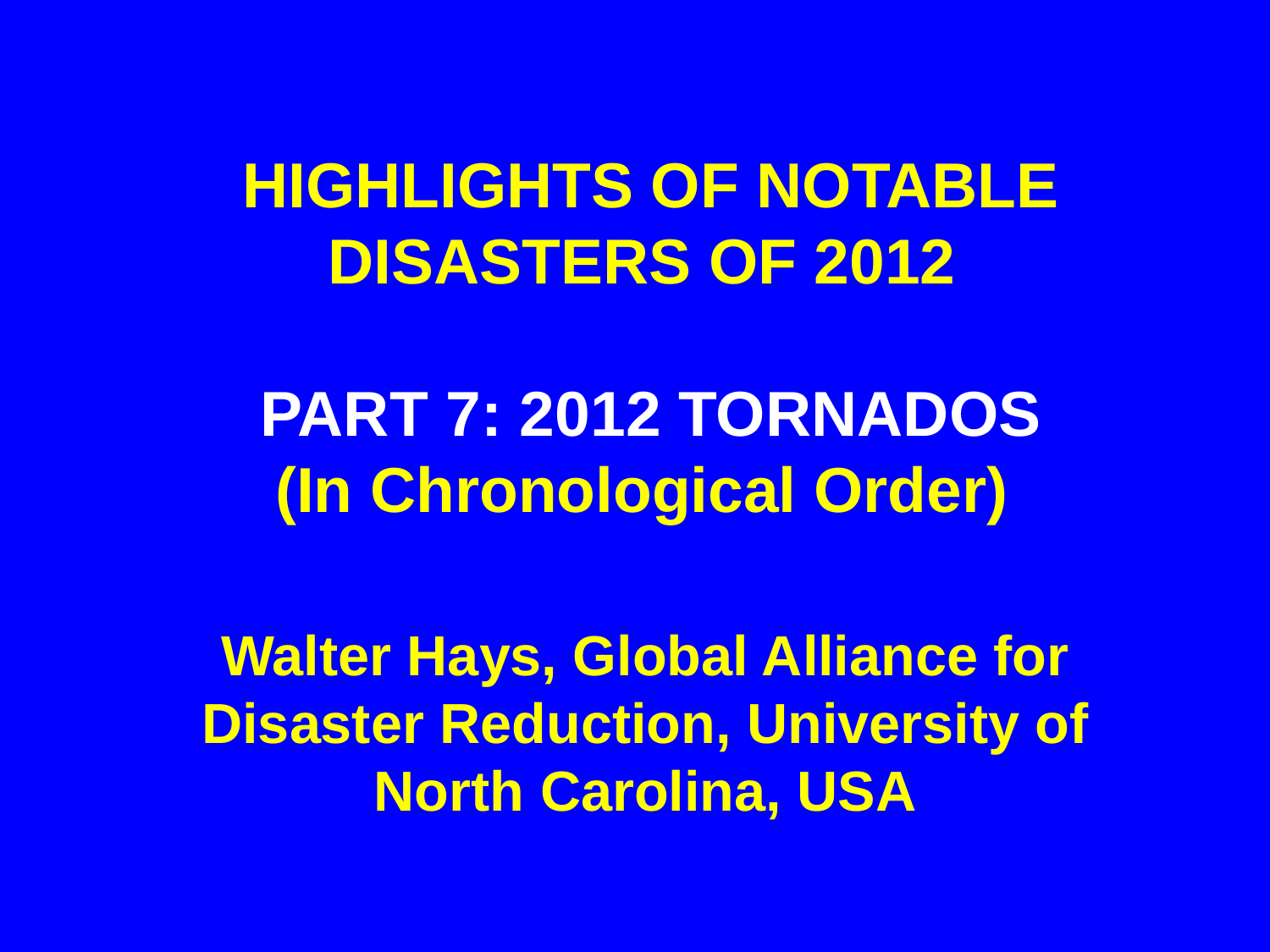

# HIGHLIGHTS OF NOTABLE DISASTERS OF 2012 PART 7: 2012 TORNADOS (In Chronological Order)
Walter Hays, Global Alliance for Disaster Reduction, University of North Carolina, USA